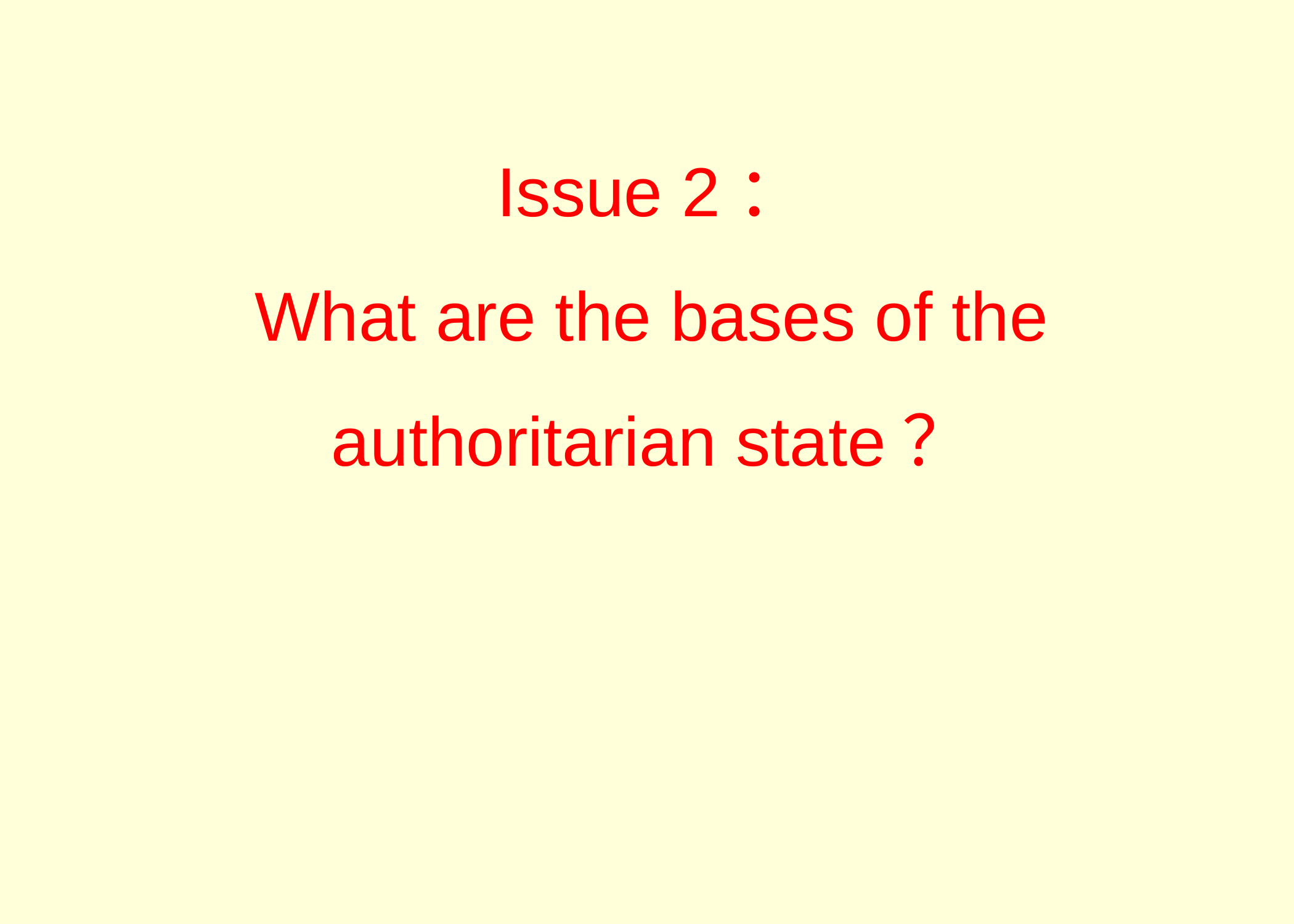

# Issue 2： What are the bases of the authoritarian state？